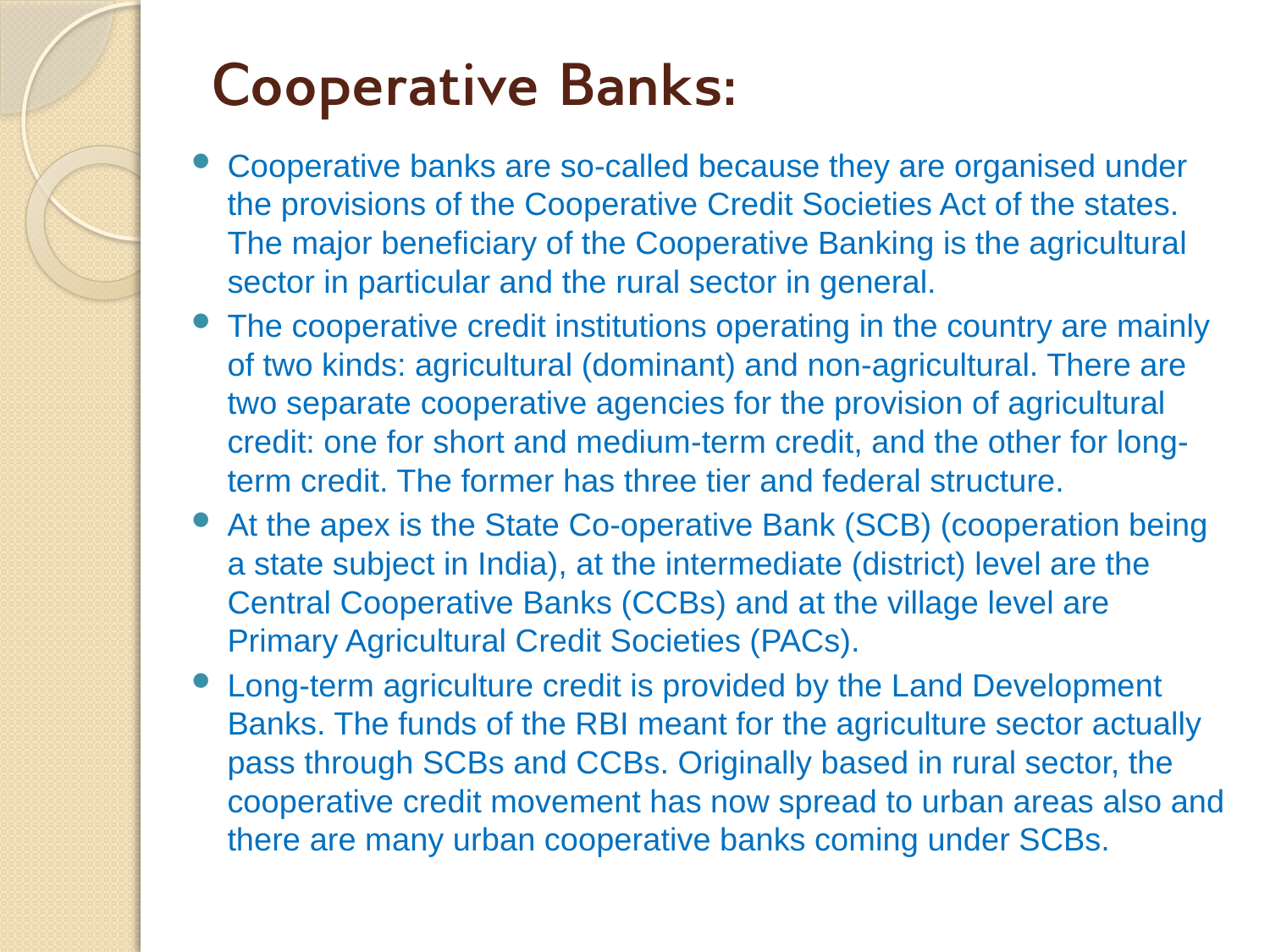

# Cooperative Banks:
Cooperative banks are so-called because they are organised under the provisions of the Cooperative Credit Societies Act of the states. The major beneficiary of the Cooperative Banking is the agricultural sector in particular and the rural sector in general.
The cooperative credit institutions operating in the country are mainly of two kinds: agricultural (dominant) and non-agricultural. There are two separate cooperative agencies for the provision of agricultural credit: one for short and medium-term credit, and the other for long-term credit. The former has three tier and federal structure.
At the apex is the State Co-operative Bank (SCB) (cooperation being a state subject in India), at the intermediate (district) level are the Central Cooperative Banks (CCBs) and at the village level are Primary Agricultural Credit Societies (PACs).
Long-term agriculture credit is provided by the Land Development Banks. The funds of the RBI meant for the agriculture sector actually pass through SCBs and CCBs. Originally based in rural sector, the cooperative credit movement has now spread to urban areas also and there are many urban cooperative banks coming under SCBs.